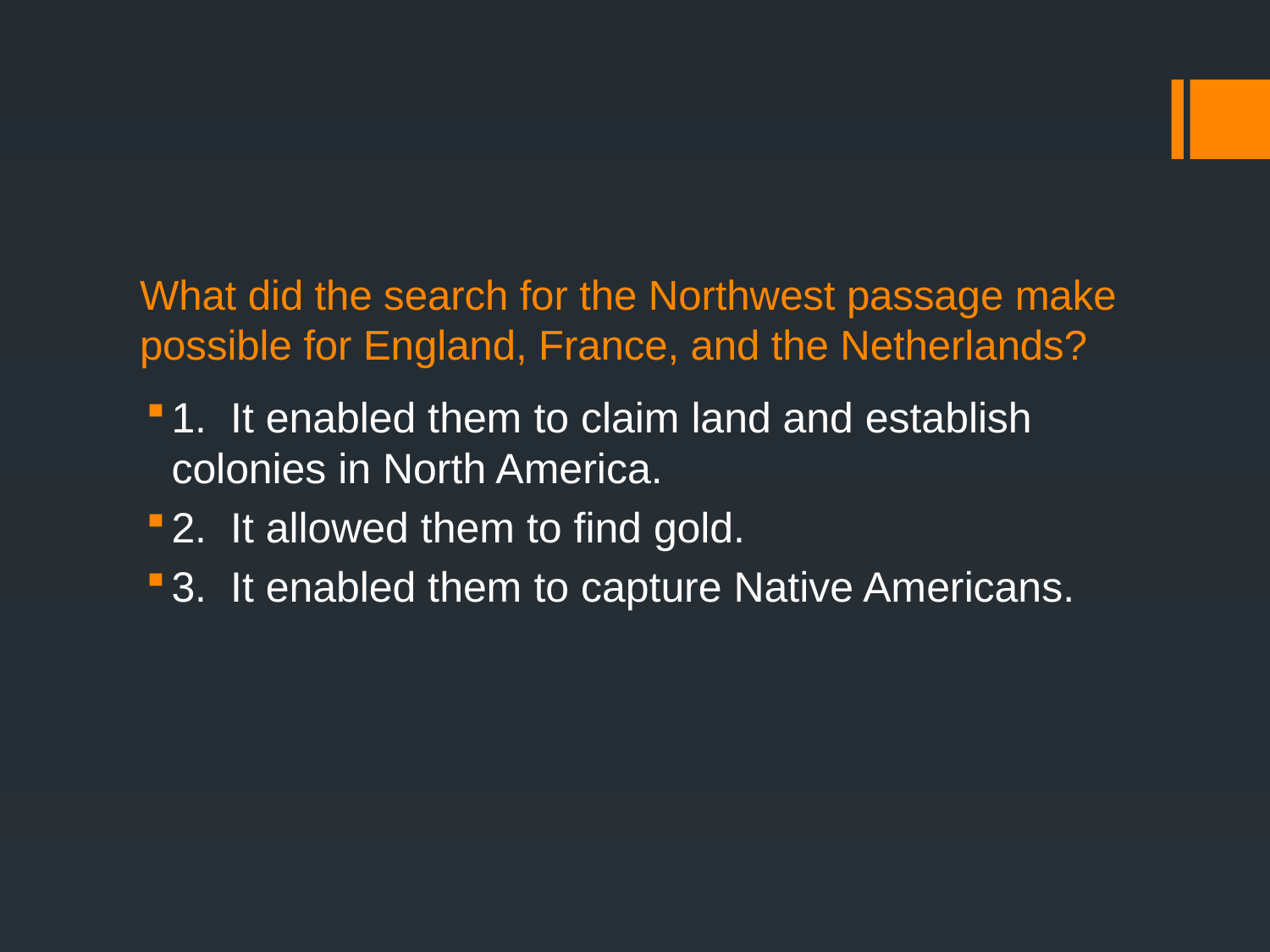

# What did the search for the Northwest passage make possible for England, France, and the Netherlands?
1.  It enabled them to claim land and establish colonies in North America.
2.  It allowed them to find gold.
3.  It enabled them to capture Native Americans.